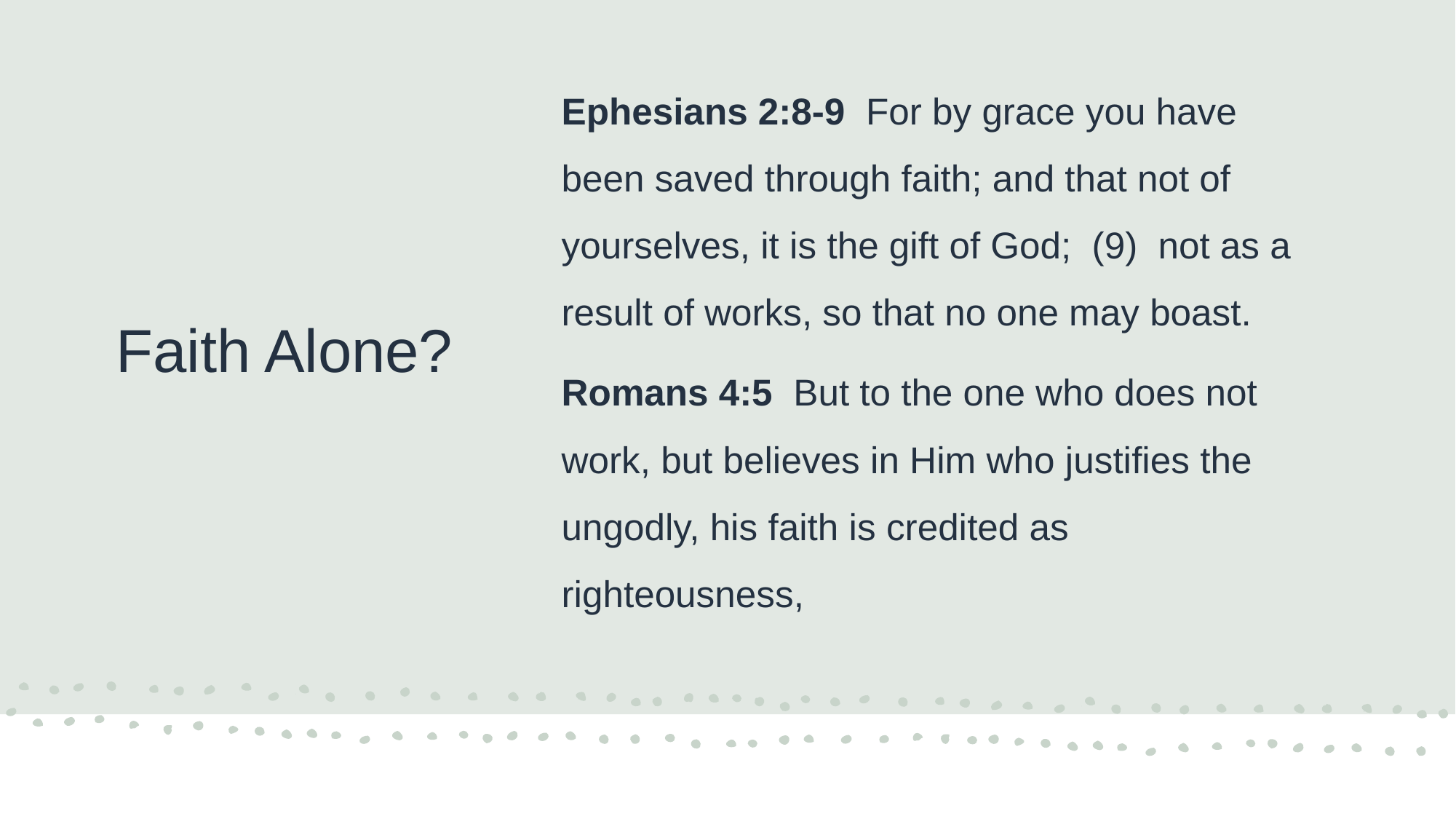

Ephesians 2:8-9  For by grace you have been saved through faith; and that not of yourselves, it is the gift of God;  (9)  not as a result of works, so that no one may boast.
Romans 4:5  But to the one who does not work, but believes in Him who justifies the ungodly, his faith is credited as righteousness,

# Faith Alone?